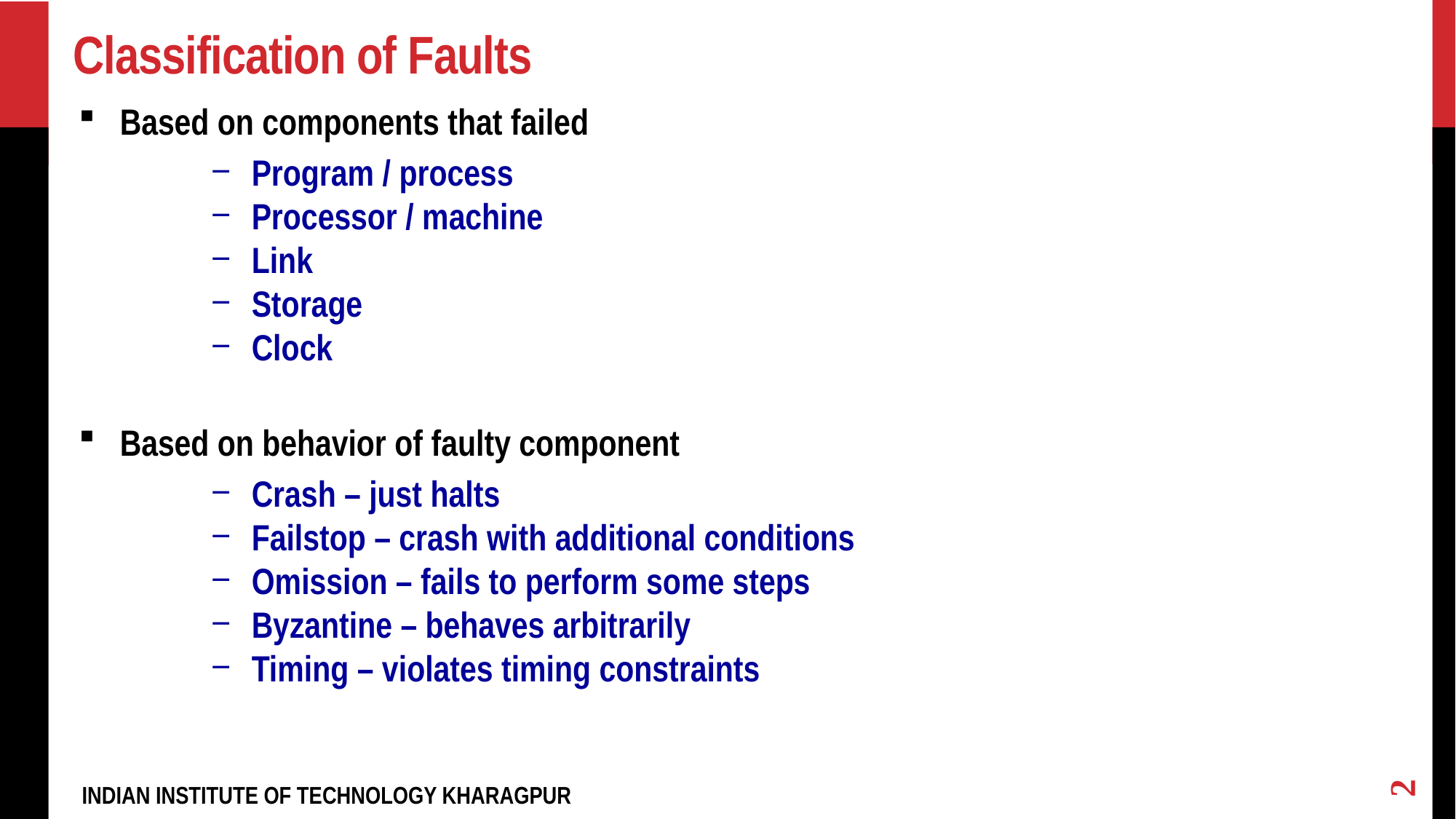

# Classification of Faults
Based on components that failed
  Program / process
  Processor / machine
  Link
  Storage
  Clock

Based on behavior of faulty component
  Crash – just halts
  Failstop – crash with additional conditions
  Omission – fails to perform some steps
  Byzantine – behaves arbitrarily
  Timing – violates timing constraints
2
INDIAN INSTITUTE OF TECHNOLOGY KHARAGPUR